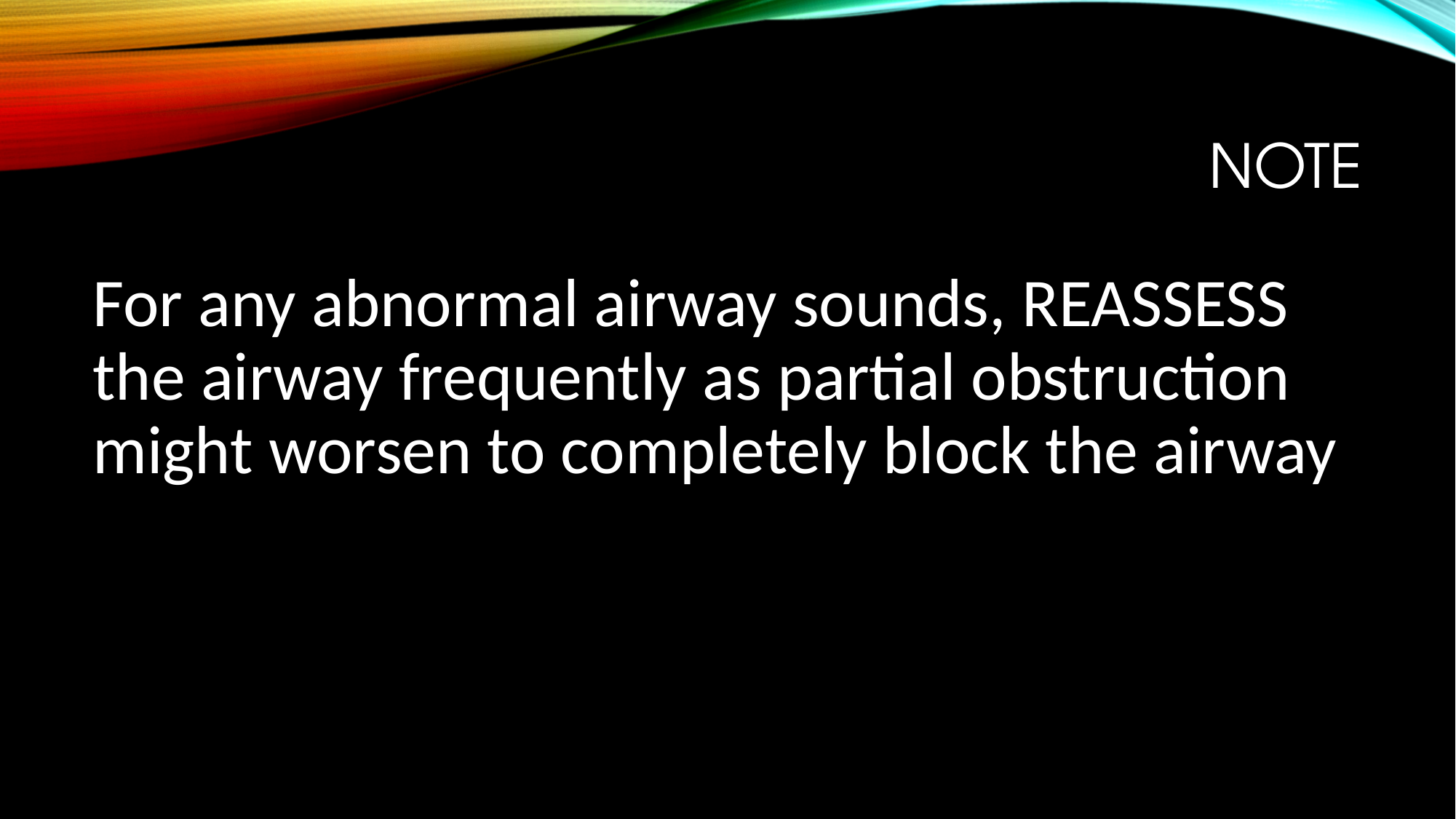

# NOTE
For any abnormal airway sounds, REASSESS the airway frequently as partial obstruction might worsen to completely block the airway